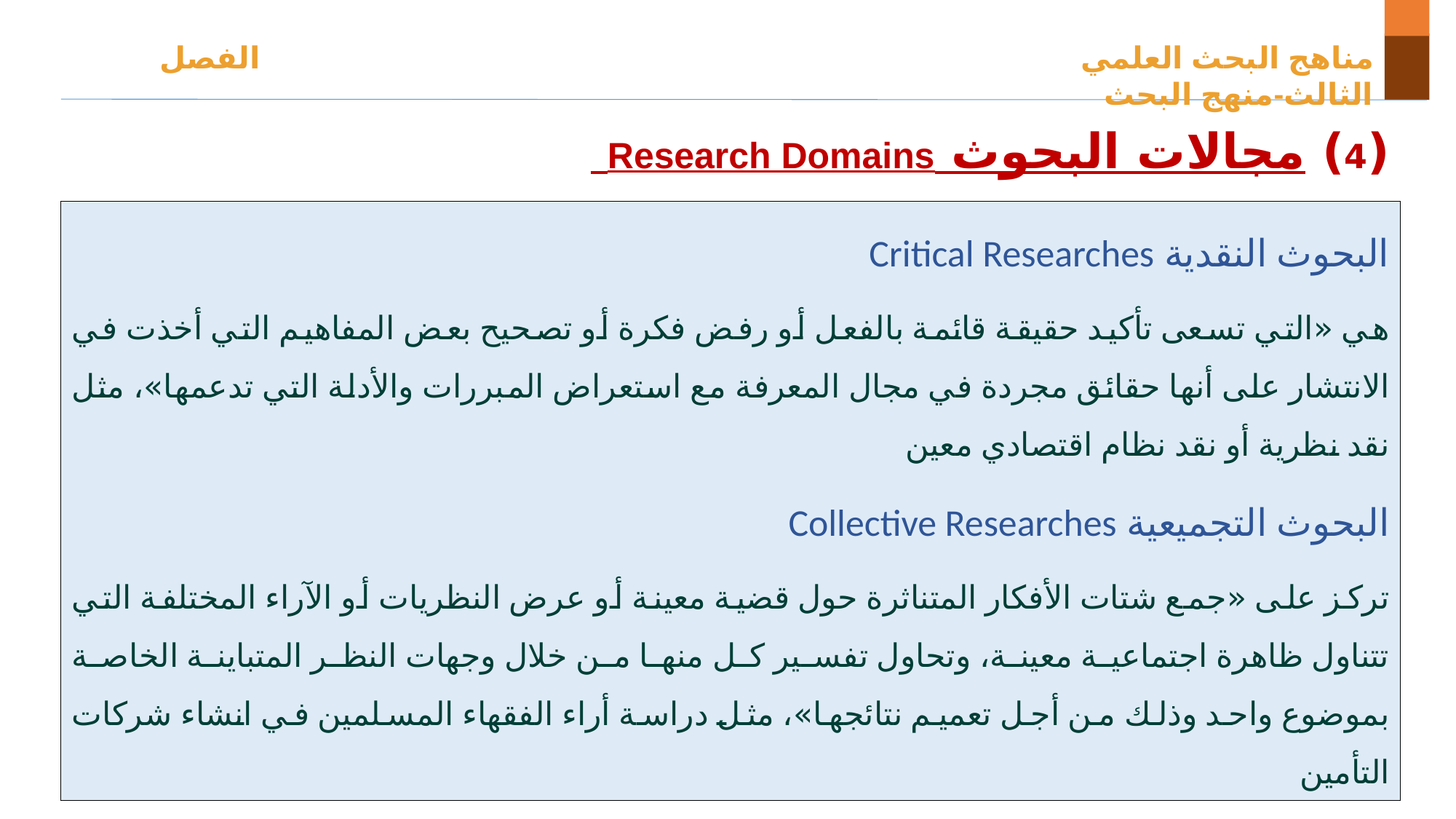

مناهج البحث العلمي                                                                                                  الفصل الثالث-منهج البحث
(4) مجالات البحوث Research Domains
البحوث النقدية Critical Researches
هي «التي تسعى تأكيد حقيقة قائمة بالفعل أو رفض فكرة أو تصحيح بعض المفاهيم التي أخذت في الانتشار على أنها حقائق مجردة في مجال المعرفة مع استعراض المبررات والأدلة التي تدعمها»، مثل نقد نظرية أو نقد نظام اقتصادي معين
البحوث التجميعية Collective Researches
تركز على «جمع شتات الأفكار المتناثرة حول قضية معينة أو عرض النظريات أو الآراء المختلفة التي تتناول ظاهرة اجتماعية معينة، وتحاول تفسير كل منها من خلال وجهات النظر المتباينة الخاصة بموضوع واحد وذلك من أجل تعميم نتائجها»، مثل دراسة أراء الفقهاء المسلمين في انشاء شركات التأمين